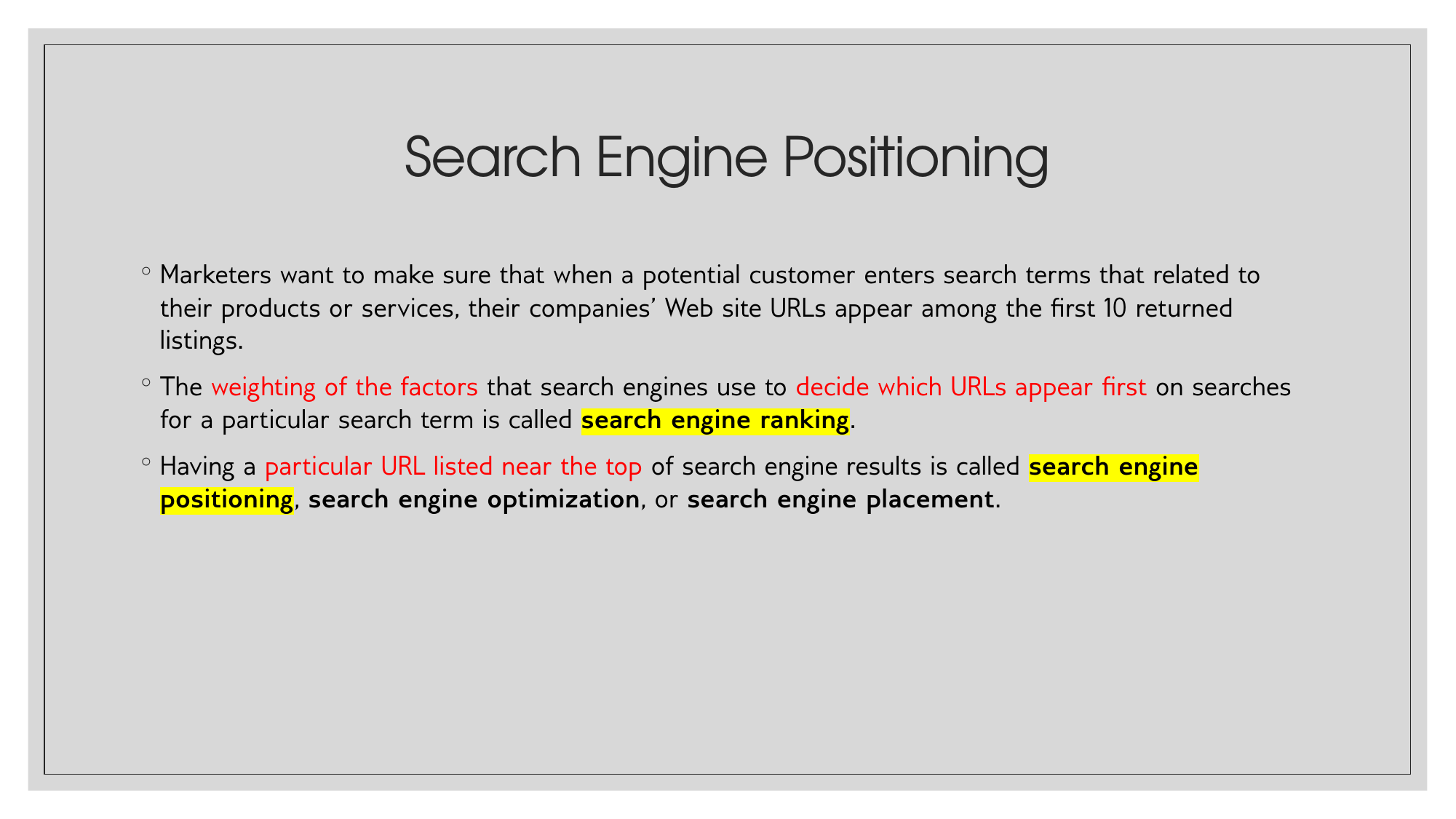

# Search Engine Positioning
Marketers want to make sure that when a potential customer enters search terms that related to their products or services, their companies’ Web site URLs appear among the first 10 returned listings.
The weighting of the factors that search engines use to decide which URLs appear first on searches for a particular search term is called search engine ranking.
Having a particular URL listed near the top of search engine results is called search engine positioning, search engine optimization, or search engine placement.